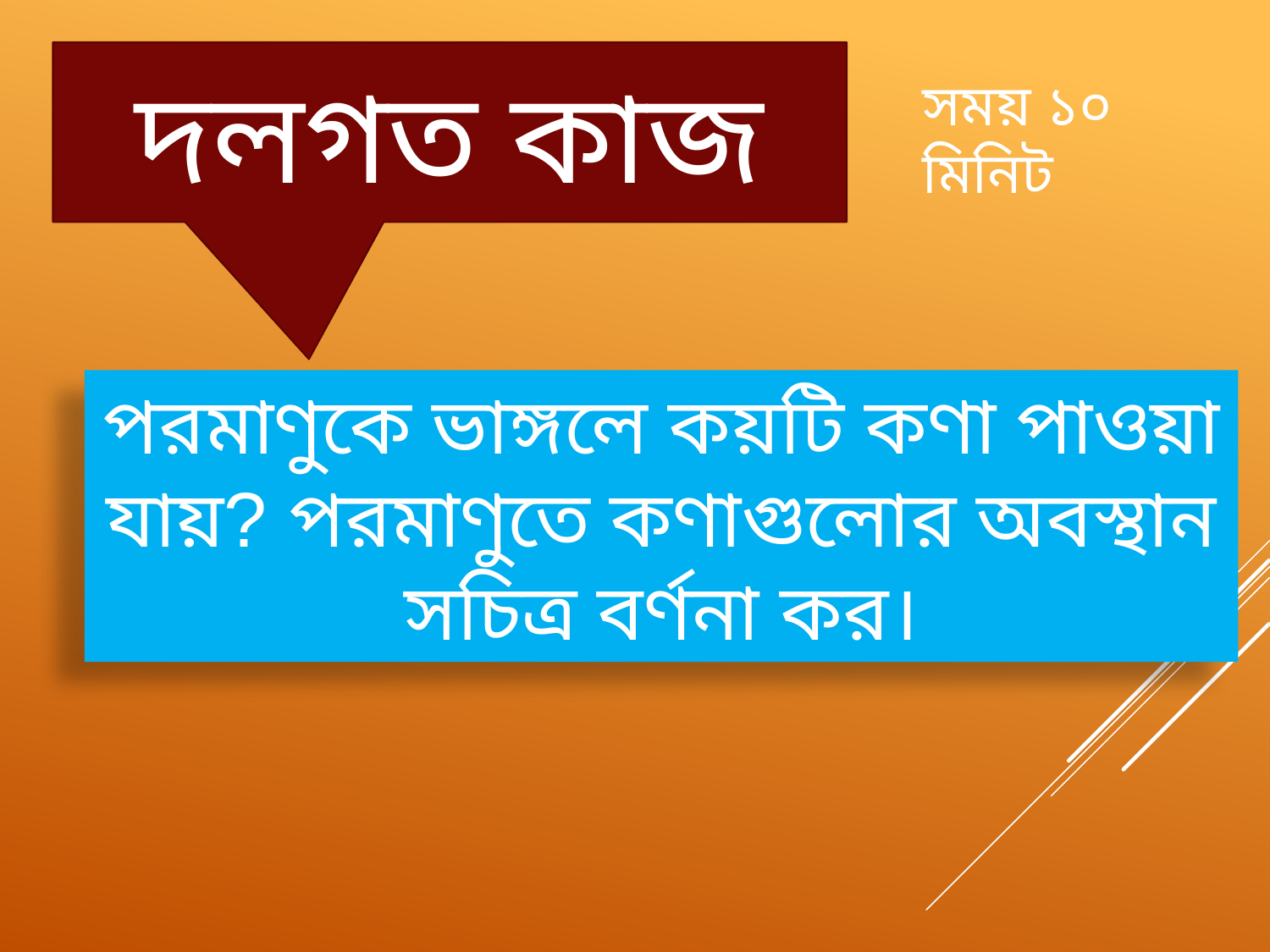

দলগত কাজ
সময় ১০ মিনিট
পরমাণুকে ভাঙ্গলে কয়টি কণা পাওয়া যায়? পরমাণুতে কণাগুলোর অবস্থান  সচিত্র বর্ণনা কর।